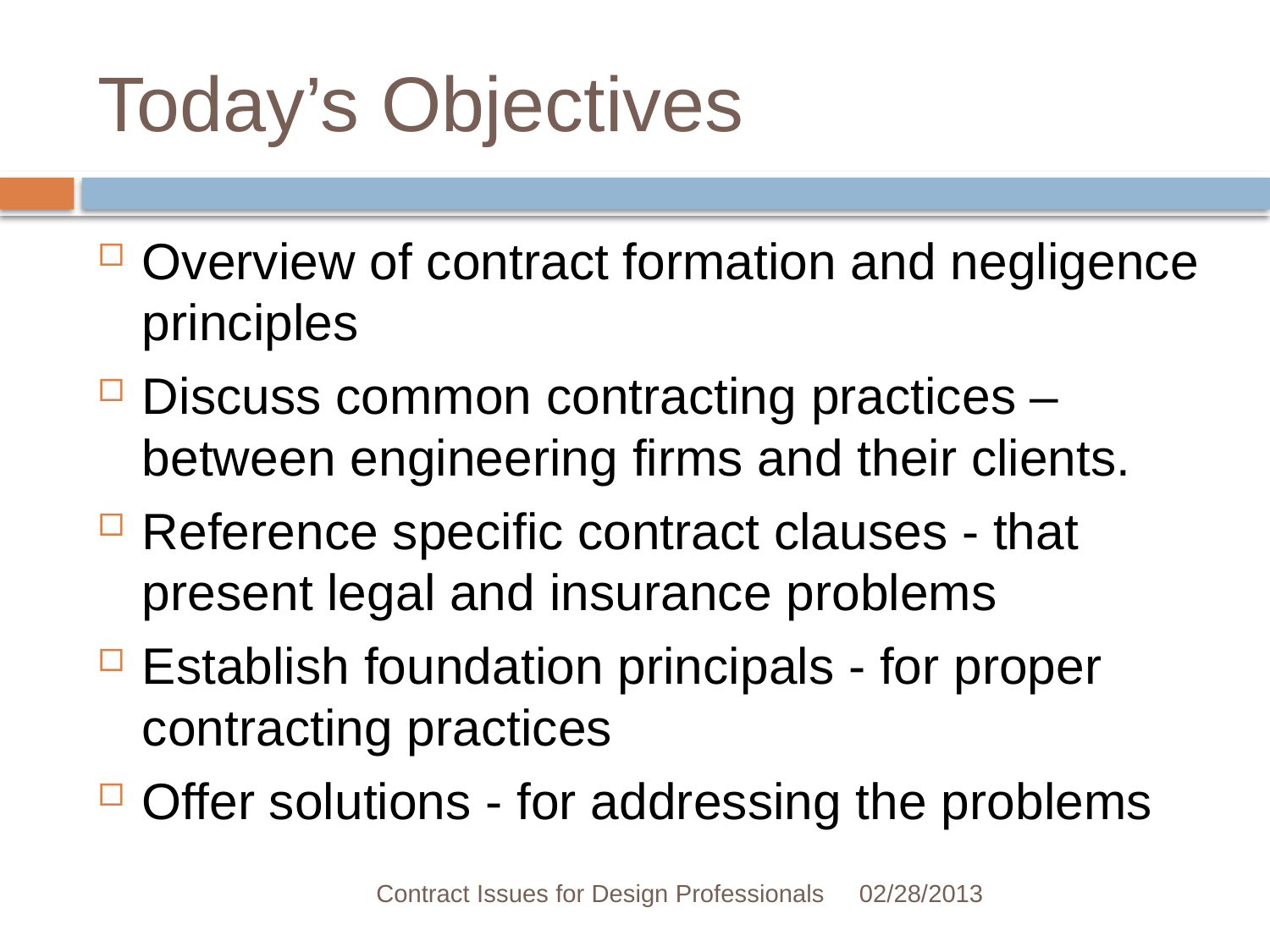

# Today’s Objectives
Overview of contract formation and negligence principles
Discuss common contracting practices – between engineering firms and their clients.
Reference specific contract clauses - that present legal and insurance problems
Establish foundation principals - for proper contracting practices
Offer solutions - for addressing the problems
Contract Issues for Design Professionals
02/28/2013